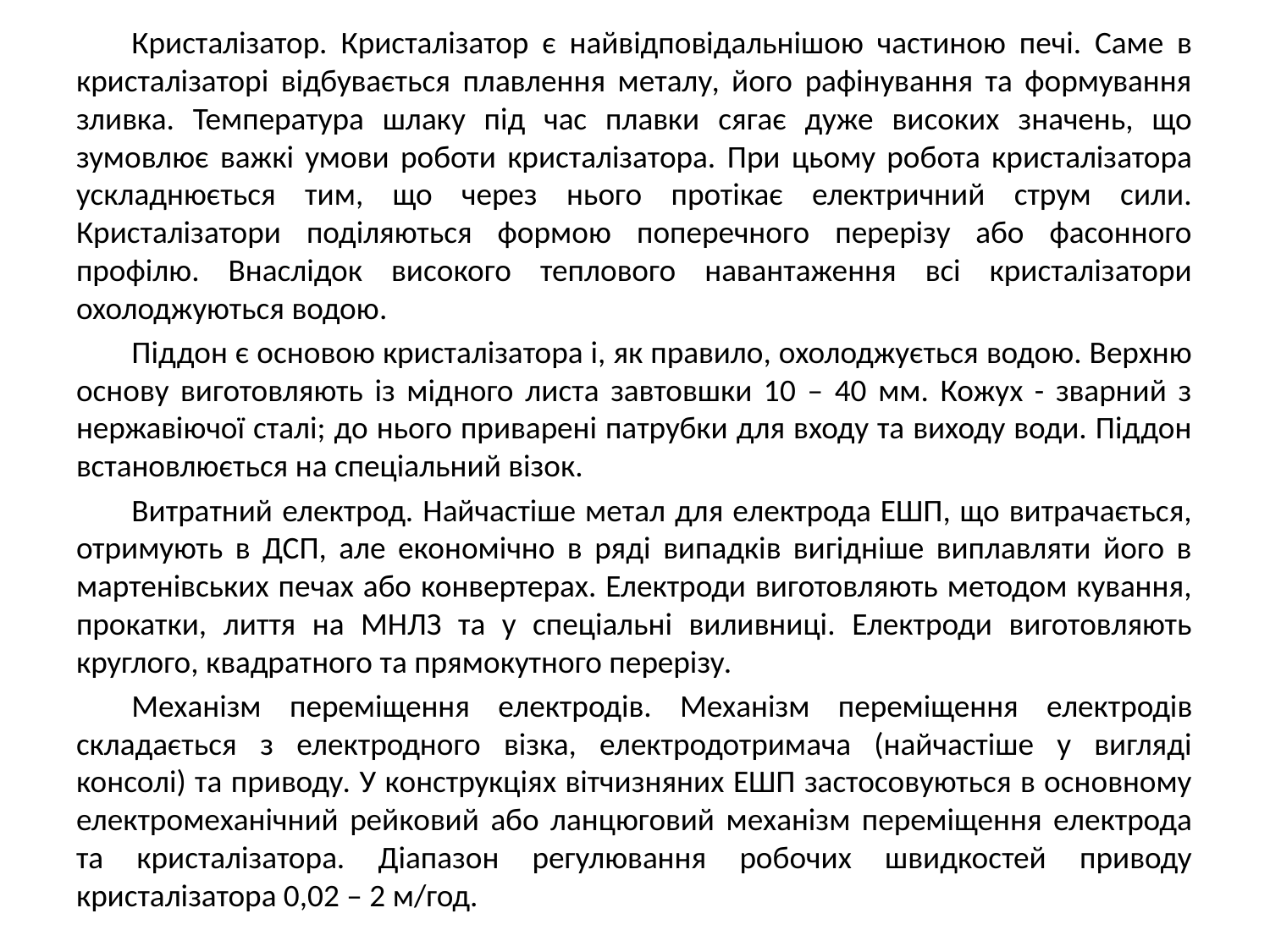

Кристалізатор. Кристалізатор є найвідповідальнішою частиною печі. Саме в кристалізаторі відбувається плавлення металу, його рафінування та формування зливка. Температура шлаку під час плавки сягає дуже високих значень, що зумовлює важкі умови роботи кристалізатора. При цьому робота кристалізатора ускладнюється тим, що через нього протікає електричний струм сили. Кристалізатори поділяються формою поперечного перерізу або фасонного профілю. Внаслідок високого теплового навантаження всі кристалізатори охолоджуються водою.
Піддон є основою кристалізатора і, як правило, охолоджується водою. Верхню основу виготовляють із мідного листа завтовшки 10 – 40 мм. Кожух - зварний з нержавіючої сталі; до нього приварені патрубки для входу та виходу води. Піддон встановлюється на спеціальний візок.
Витратний електрод. Найчастіше метал для електрода ЕШП, що витрачається, отримують в ДСП, але економічно в ряді випадків вигідніше виплавляти його в мартенівських печах або конвертерах. Електроди виготовляють методом кування, прокатки, лиття на МНЛЗ та у спеціальні виливниці. Електроди виготовляють круглого, квадратного та прямокутного перерізу.
Механізм переміщення електродів. Механізм переміщення електродів складається з електродного візка, електродотримача (найчастіше у вигляді консолі) та приводу. У конструкціях вітчизняних ЕШП застосовуються в основному електромеханічний рейковий або ланцюговий механізм переміщення електрода та кристалізатора. Діапазон регулювання робочих швидкостей приводу кристалізатора 0,02 – 2 м/год.